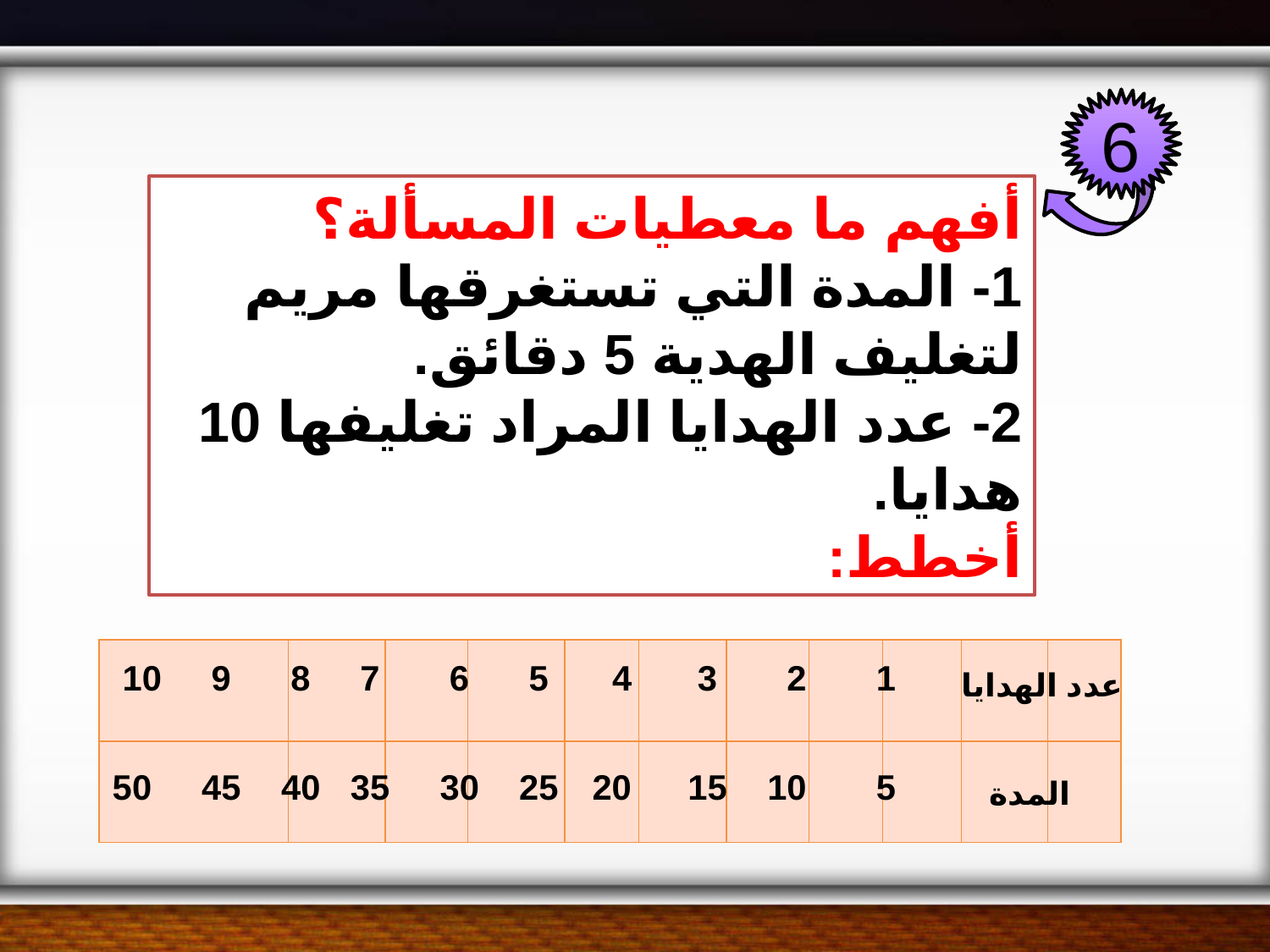

6

أفهم ما معطيات المسألة؟
1- المدة التي تستغرقها مريم لتغليف الهدية 5 دقائق.
2- عدد الهدايا المراد تغليفها 10 هدايا.
أخطط:
|  |  |  |  |  |  |  |  |  |  |  |
| --- | --- | --- | --- | --- | --- | --- | --- | --- | --- | --- |
|  |  |  |  |  |  |  |  |  |  |  |
10
9
8
7
6
5
4
3
2
1
عدد الهدايا
50
45
40
35
30
25
20
15
10
5
المدة